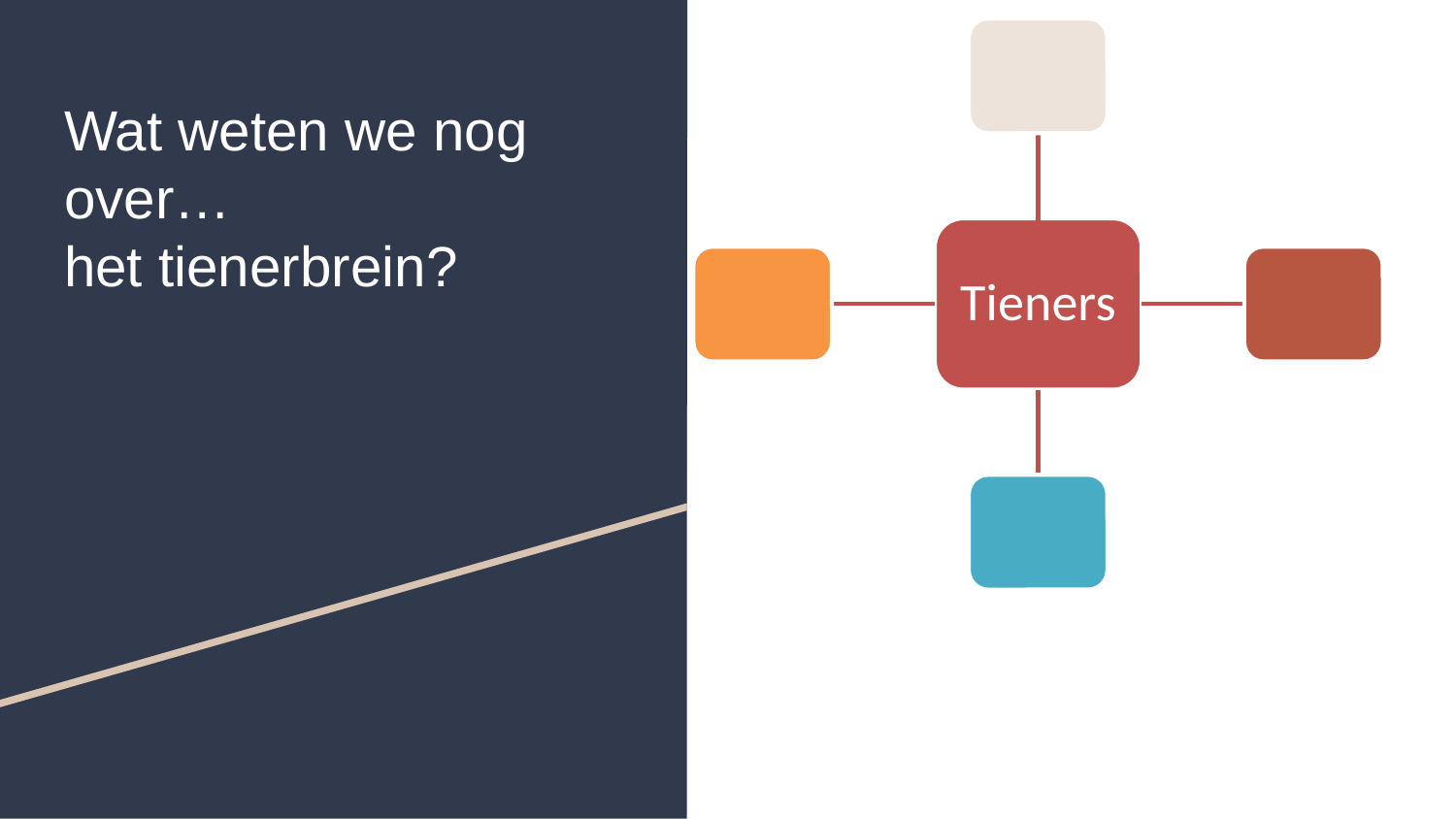

Tieners

# Wat weten we nog over…
het tienerbrein?